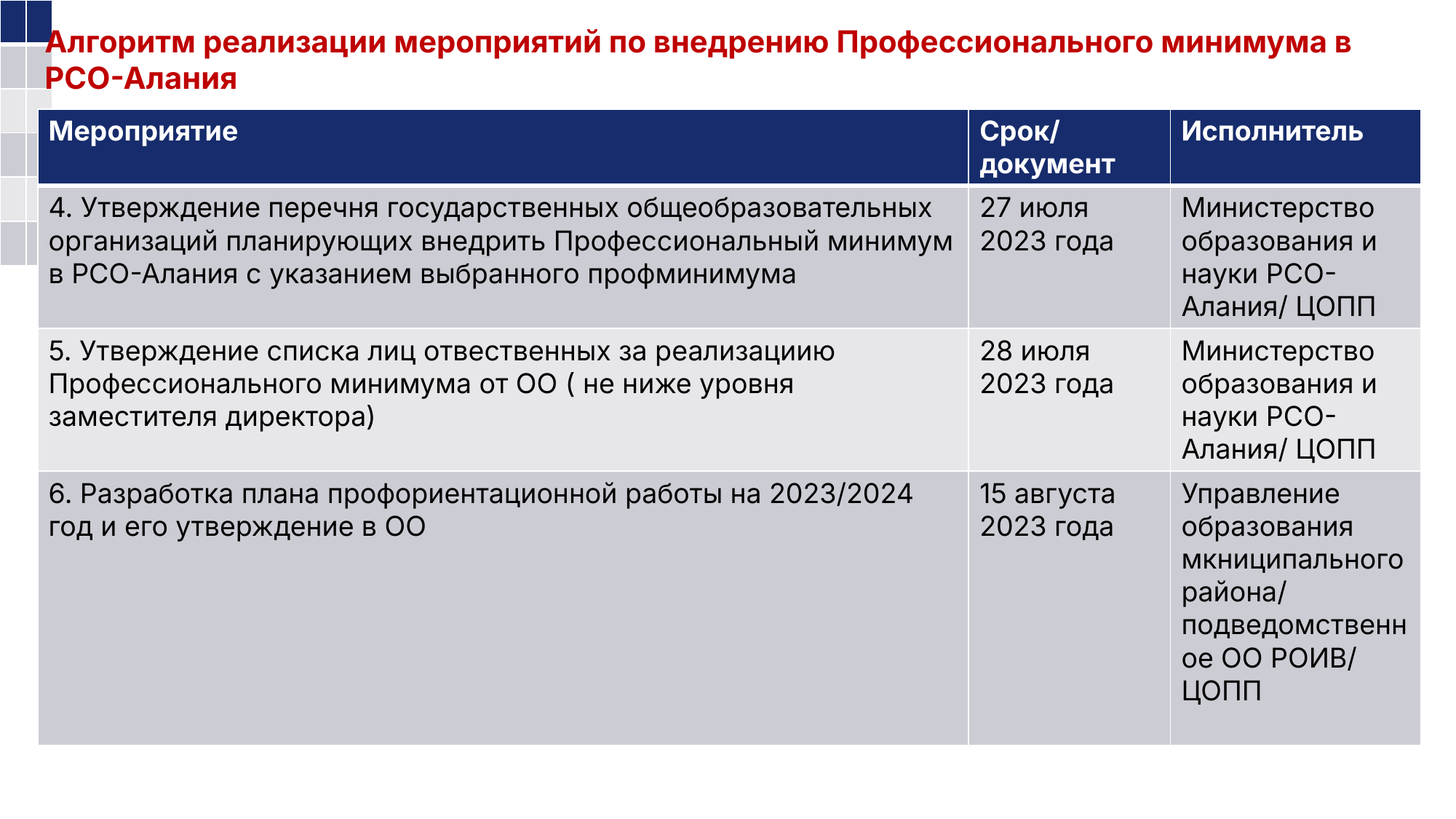

#
|  |  |
| --- | --- |
|  |  |
|  |  |
|  |  |
|  |  |
|  |  |
Алгоритм реализации мероприятий по внедрению Профессионального минимума в РСО-Алания
| Мероприятие | Срок/документ | Исполнитель |
| --- | --- | --- |
| 4. Утверждение перечня государственных общеобразовательных организаций планирующих внедрить Профессиональный минимум в РСО-Алания с указанием выбранного профминимума | 27 июля 2023 года | Министерство образования и науки РСО-Алания/ ЦОПП |
| 5. Утверждение списка лиц отвественных за реализациию Профессионального минимума от ОО ( не ниже уровня заместителя директора) | 28 июля 2023 года | Министерство образования и науки РСО-Алания/ ЦОПП |
| 6. Разработка плана профориентационной работы на 2023/2024 год и его утверждение в ОО | 15 августа 2023 года | Управление образования мкниципального района/ подведомственное ОО РОИВ/ ЦОПП |